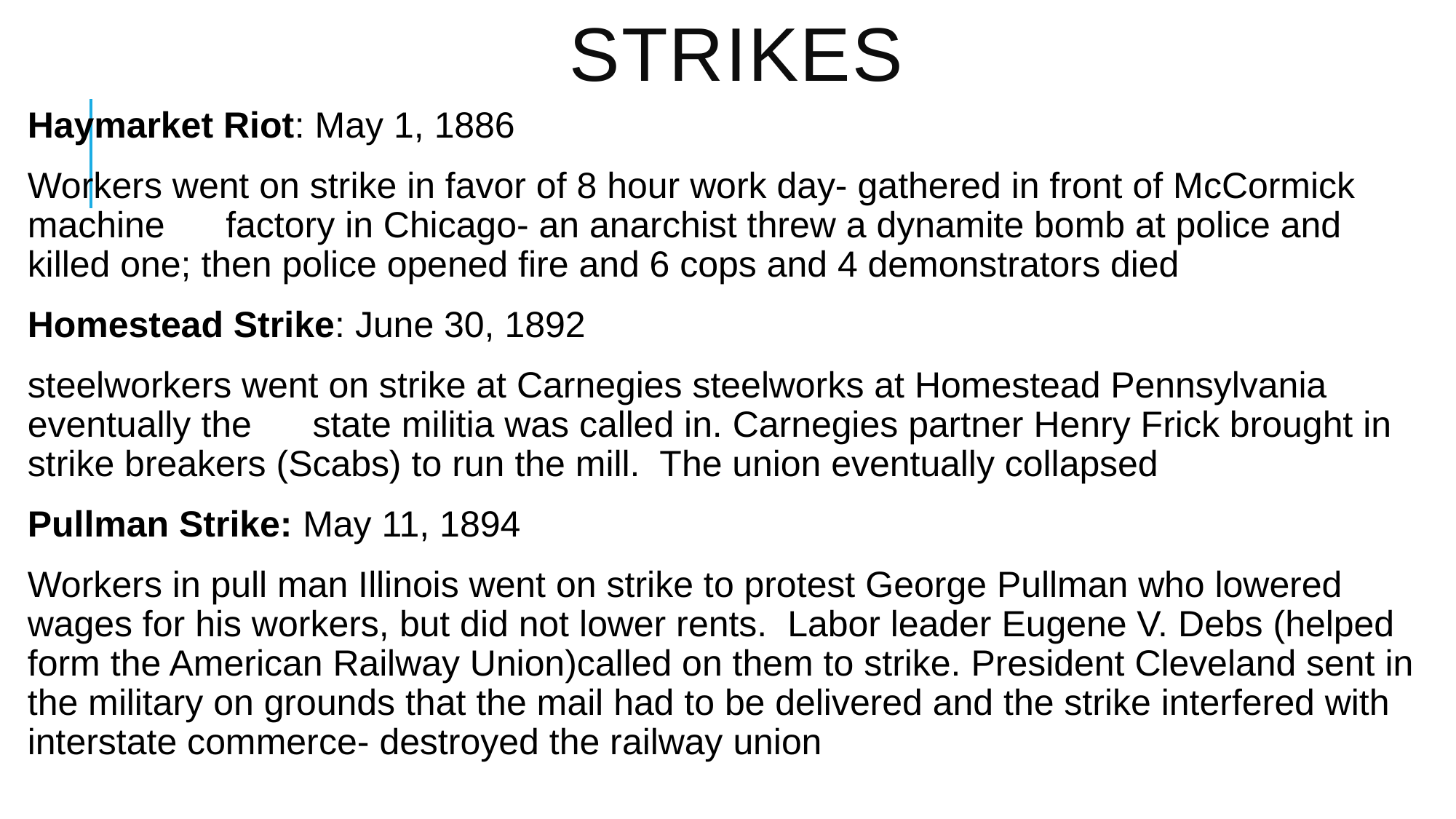

# Strikes
Haymarket Riot: May 1, 1886
Workers went on strike in favor of 8 hour work day- gathered in front of McCormick machine      factory in Chicago- an anarchist threw a dynamite bomb at police and killed one; then police opened fire and 6 cops and 4 demonstrators died
Homestead Strike: June 30, 1892
steelworkers went on strike at Carnegies steelworks at Homestead Pennsylvania   eventually the      state militia was called in. Carnegies partner Henry Frick brought in strike breakers (Scabs) to run the mill.  The union eventually collapsed
Pullman Strike: May 11, 1894
Workers in pull man Illinois went on strike to protest George Pullman who lowered wages for his workers, but did not lower rents.  Labor leader Eugene V. Debs (helped form the American Railway Union)called on them to strike. President Cleveland sent in the military on grounds that the mail had to be delivered and the strike interfered with interstate commerce- destroyed the railway union